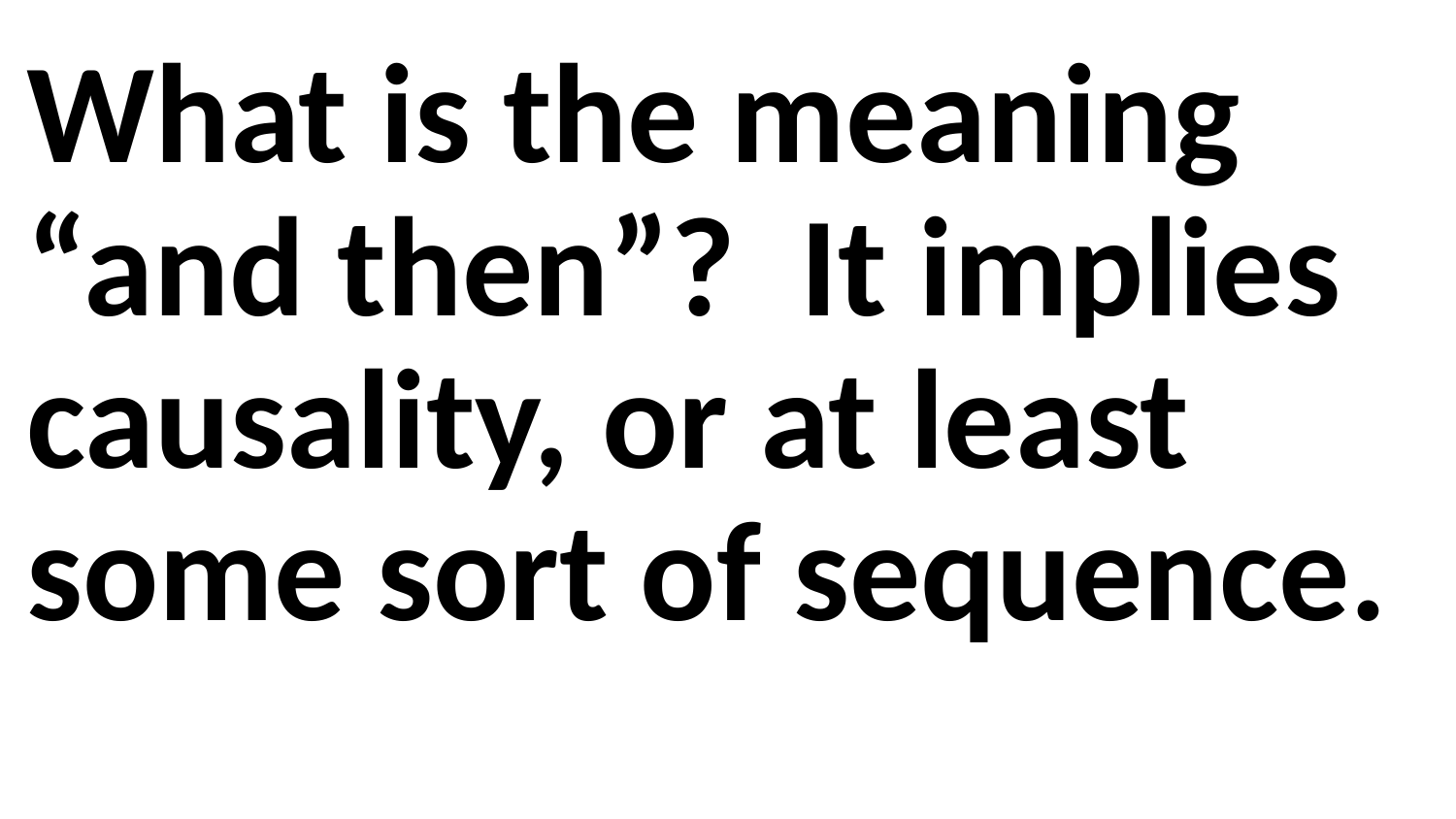

What is the meaning “and then”?  It implies causality, or at least some sort of sequence.